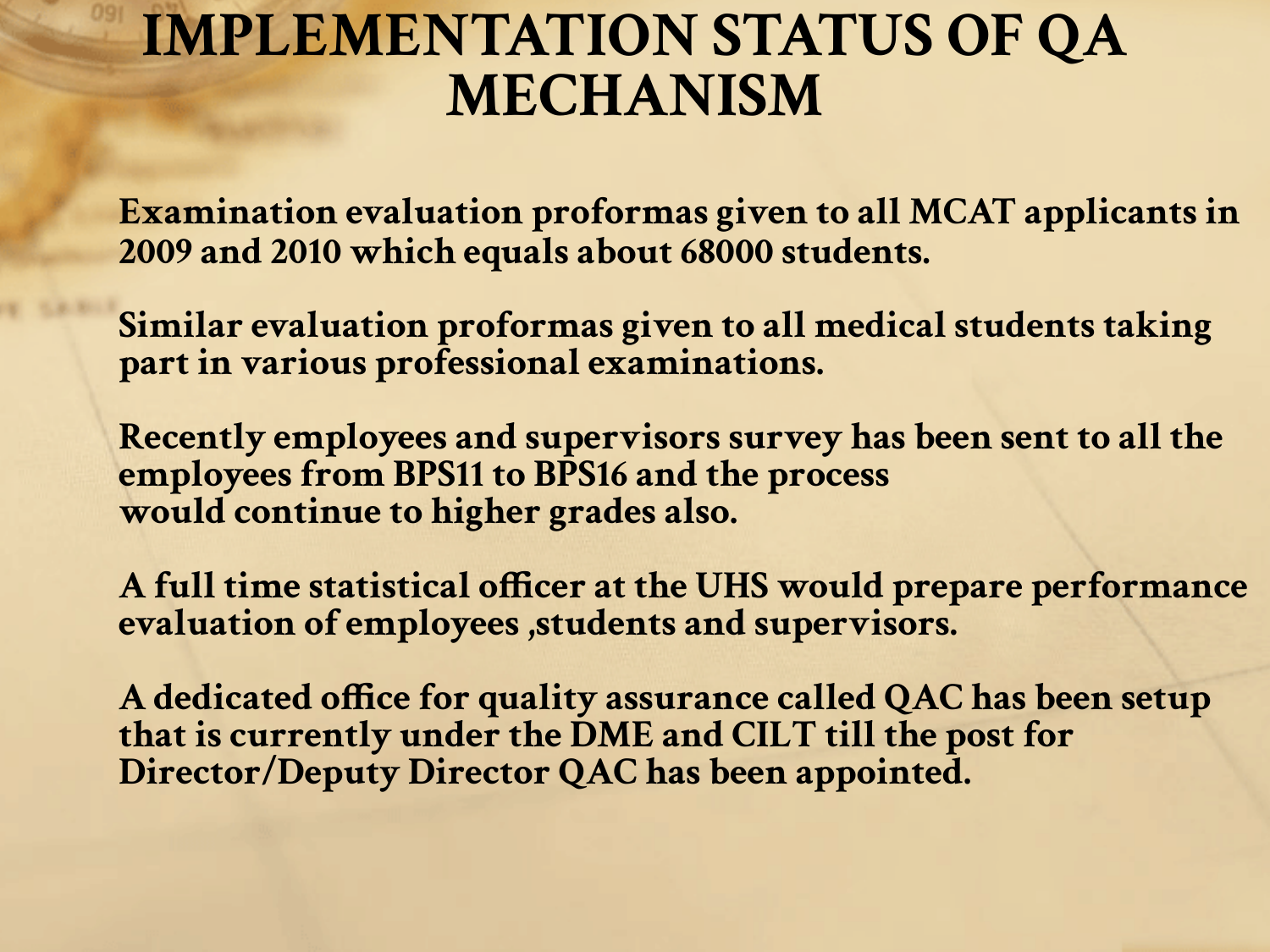

IMPLEMENTATION STATUS OF QA MECHANISM
# Examination evaluation proformas given to all MCAT applicants in 2009 and 2010 which equals about 68000 students. Similar evaluation proformas given to all medical students taking part in various professional examinations. Recently employees and supervisors survey has been sent to all the employees from BPS11 to BPS16 and the process would continue to higher grades also. A full time statistical officer at the UHS would prepare performance evaluation of employees ,students and supervisors. A dedicated office for quality assurance called QAC has been setup that is currently under the DME and CILT till the post for Director/Deputy Director QAC has been appointed.